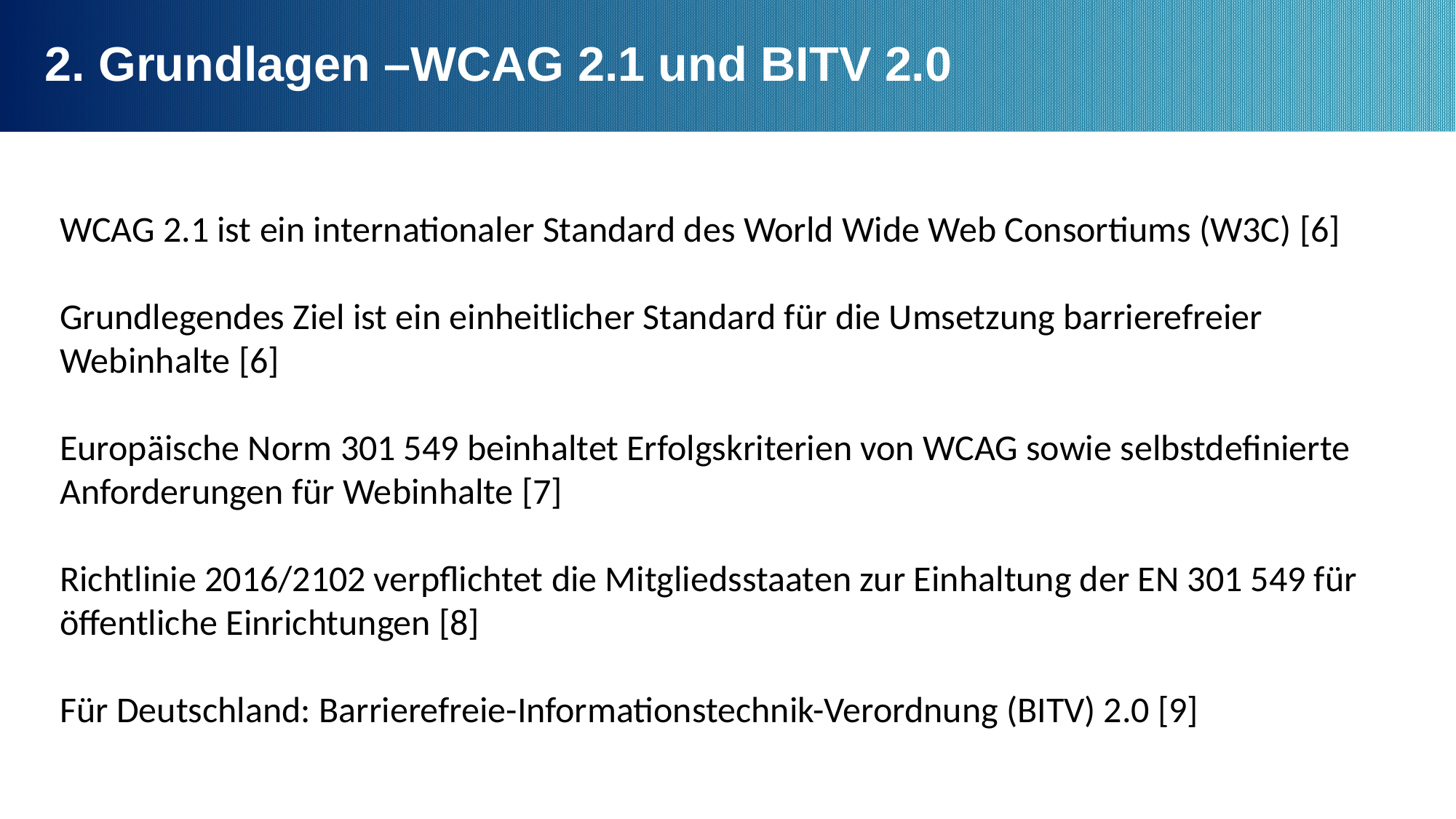

2. Grundlagen –WCAG 2.1 und BITV 2.0
WCAG 2.1 ist ein internationaler Standard des World Wide Web Consortiums (W3C) [6]

Grundlegendes Ziel ist ein einheitlicher Standard für die Umsetzung barrierefreier Webinhalte [6]

Europäische Norm 301 549 beinhaltet Erfolgskriterien von WCAG sowie selbstdefinierte Anforderungen für Webinhalte [7]

Richtlinie 2016/2102 verpflichtet die Mitgliedsstaaten zur Einhaltung der EN 301 549 für öffentliche Einrichtungen [8]

Für Deutschland: Barrierefreie-Informationstechnik-Verordnung (BITV) 2.0 [9]